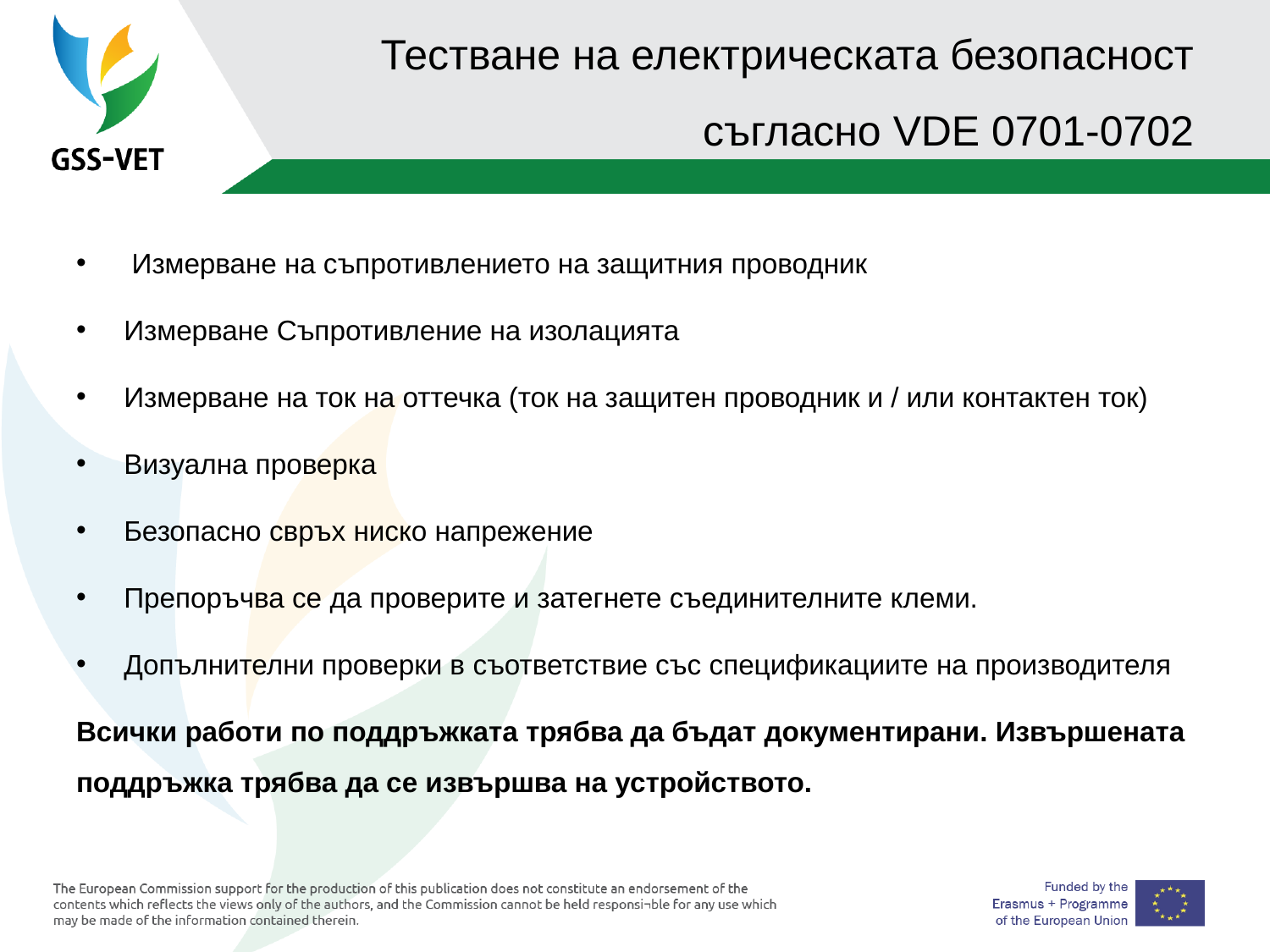

# Тестване на електрическата безопасност съгласно VDE 0701-0702
 Измерване на съпротивлението на защитния проводник
Измерване Съпротивление на изолацията
Измерване на ток на оттечка (ток на защитен проводник и / или контактен ток)
Визуална проверка
Безопасно свръх ниско напрежение
Препоръчва се да проверите и затегнете съединителните клеми.
Допълнителни проверки в съответствие със спецификациите на производителя
Всички работи по поддръжката трябва да бъдат документирани. Извършената поддръжка трябва да се извършва на устройството.